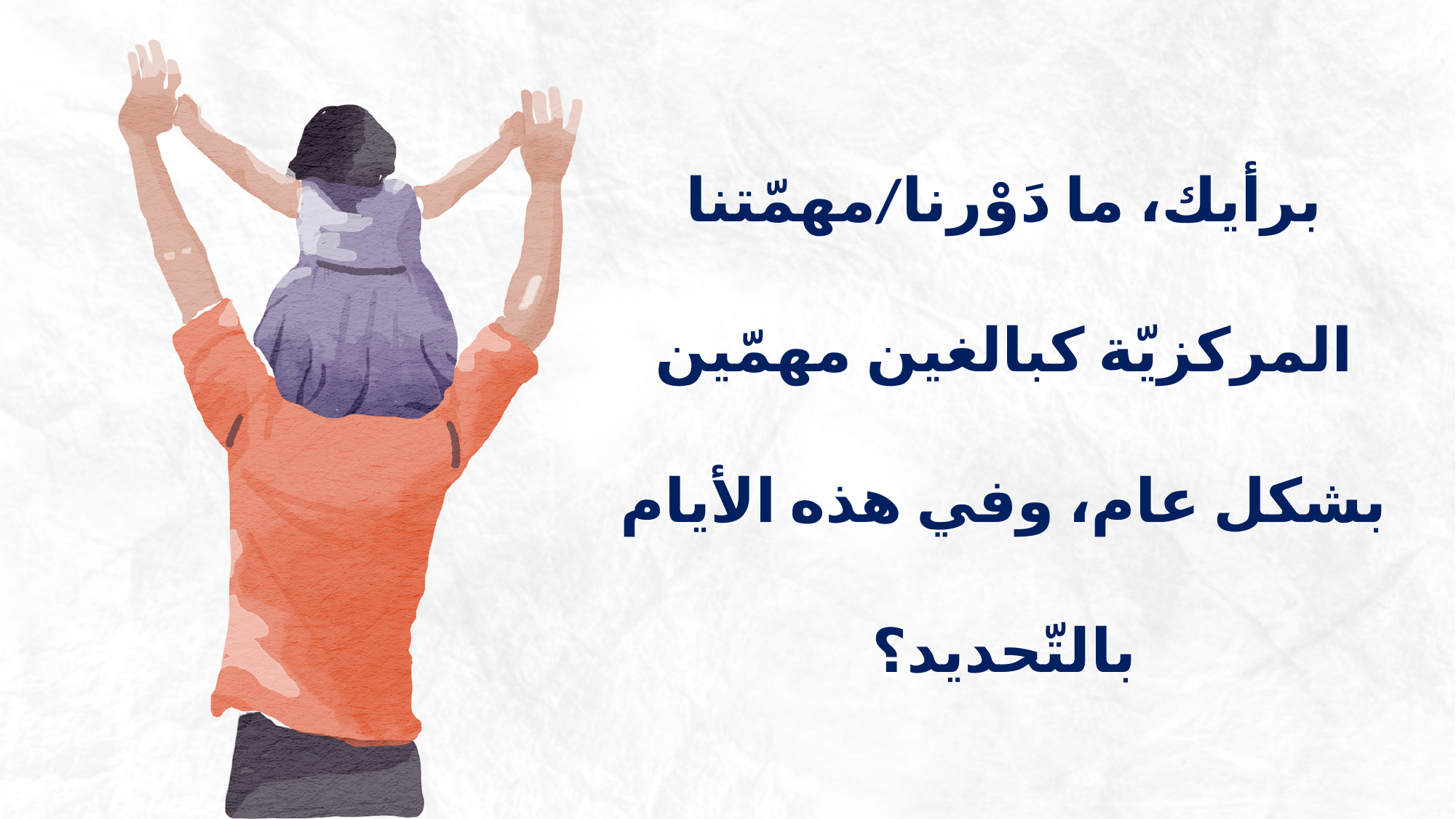

برأيك، ما دَوْرنا/مهمّتنا المركزيّة كبالغين مهمّين بشكل عام، وفي هذه الأيام بالتّحديد؟